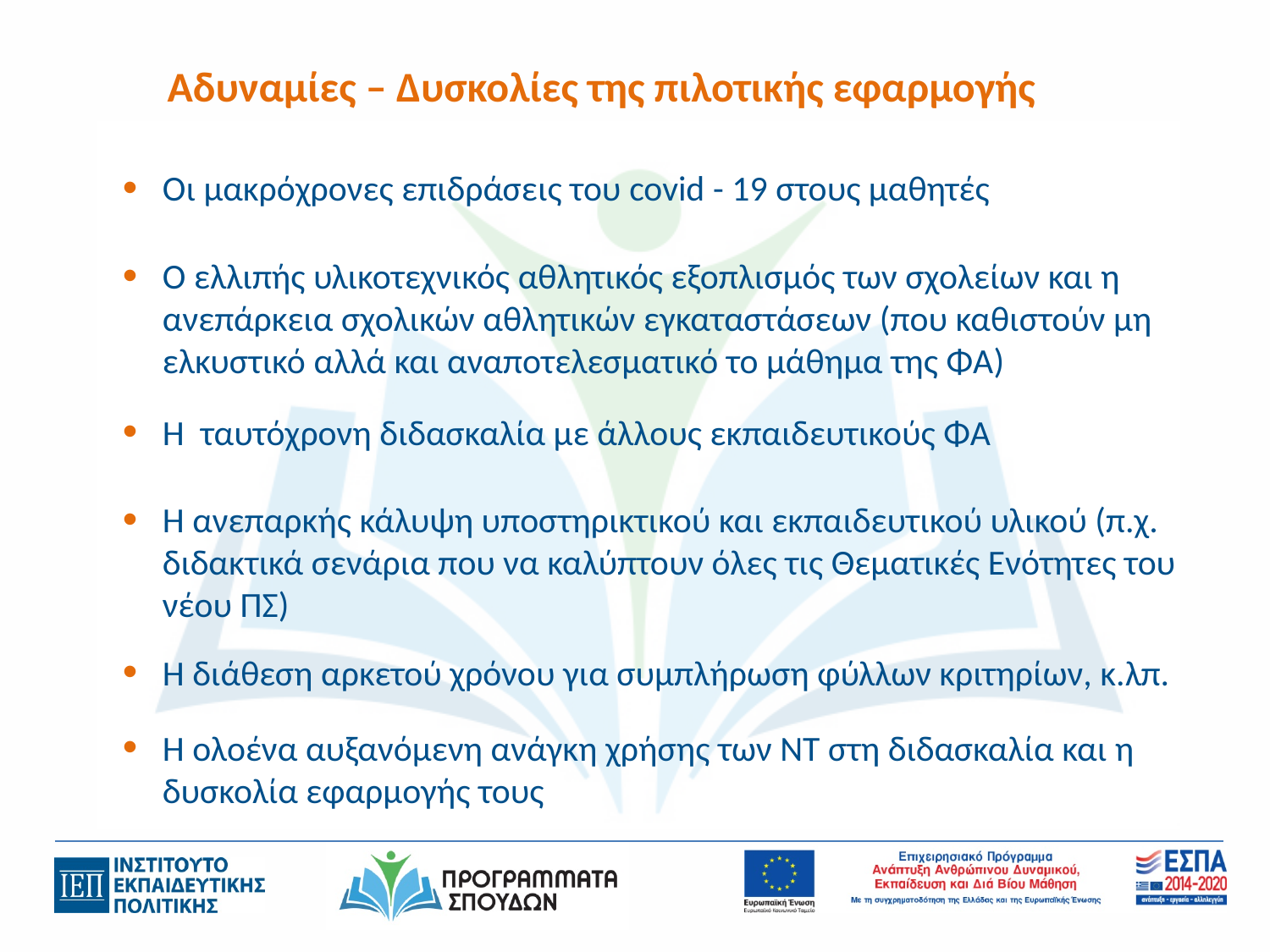

Αδυναμίες – Δυσκολίες της πιλοτικής εφαρμογής
Οι μακρόχρονες επιδράσεις του covid - 19 στους μαθητές
Ο ελλιπής υλικοτεχνικός αθλητικός εξοπλισμός των σχολείων και η ανεπάρκεια σχολικών αθλητικών εγκαταστάσεων (που καθιστούν μη ελκυστικό αλλά και αναποτελεσματικό το μάθημα της ΦΑ)
Η  ταυτόχρονη διδασκαλία με άλλους εκπαιδευτικούς ΦΑ
Η ανεπαρκής κάλυψη υποστηρικτικού και εκπαιδευτικού υλικού (π.χ. διδακτικά σενάρια που να καλύπτουν όλες τις Θεματικές Ενότητες του νέου ΠΣ)
Η διάθεση αρκετού χρόνου για συμπλήρωση φύλλων κριτηρίων, κ.λπ.
Η ολοένα αυξανόμενη ανάγκη χρήσης των ΝΤ στη διδασκαλία και η δυσκολία εφαρμογής τους